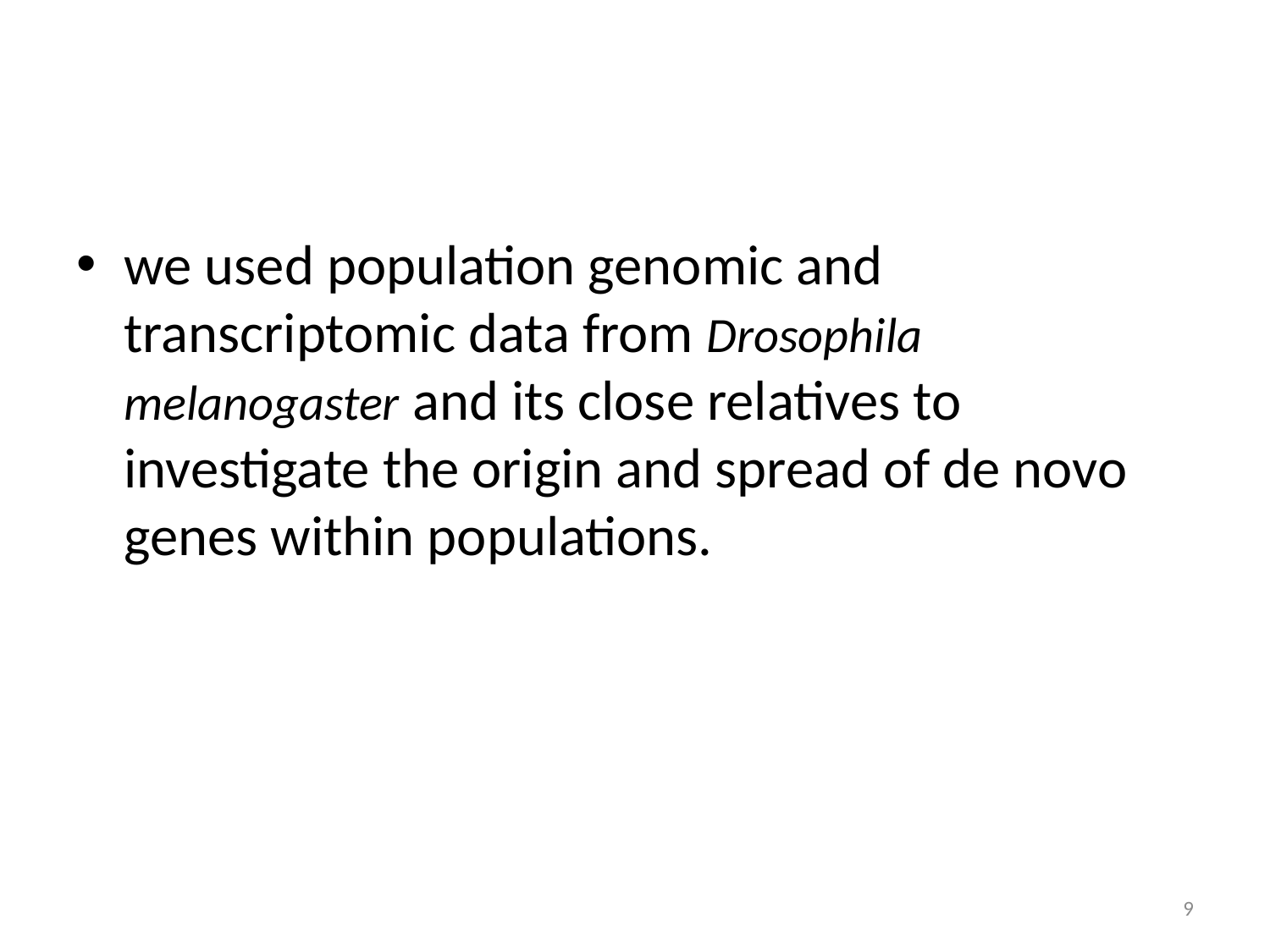

#
we used population genomic and transcriptomic data from Drosophila melanogaster and its close relatives to investigate the origin and spread of de novo genes within populations.

9